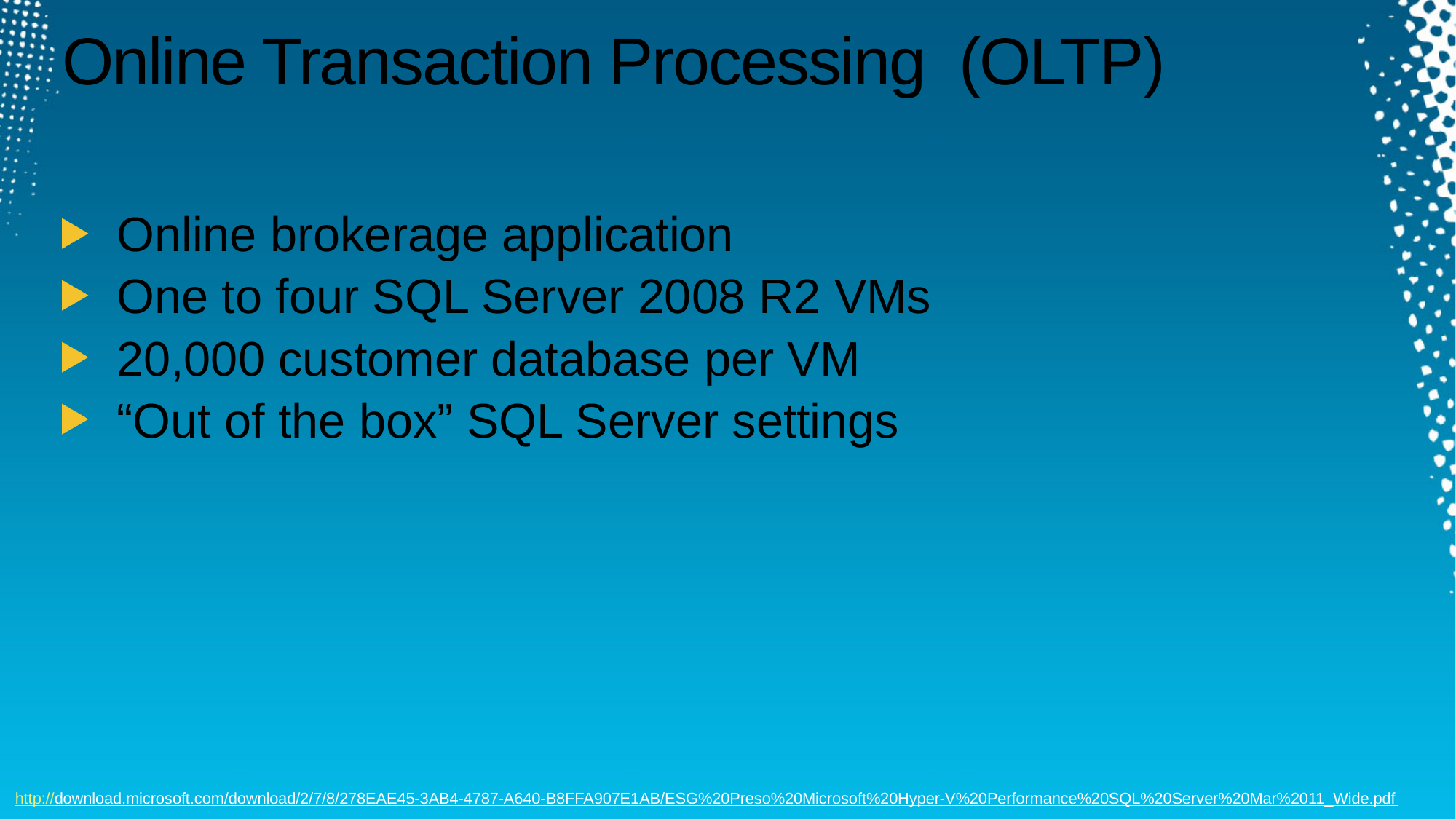

# Online Transaction Processing  (OLTP)
Online brokerage application
One to four SQL Server 2008 R2 VMs
20,000 customer database per VM
“Out of the box” SQL Server settings
http://download.microsoft.com/download/2/7/8/278EAE45-3AB4-4787-A640-B8FFA907E1AB/ESG%20Preso%20Microsoft%20Hyper-V%20Performance%20SQL%20Server%20Mar%2011_Wide.pdf